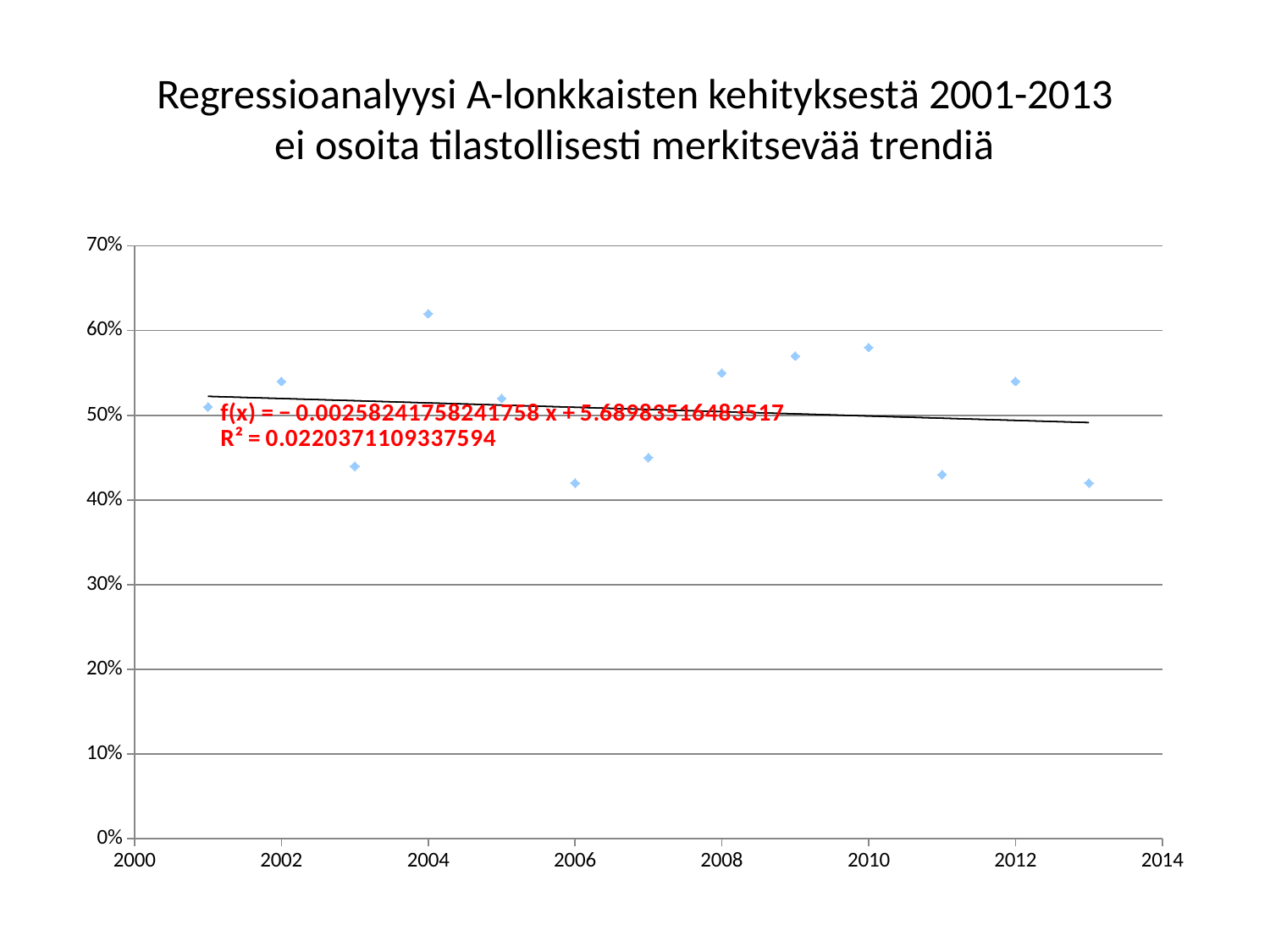

# Regressioanalyysi A-lonkkaisten kehityksestä 2001-2013 ei osoita tilastollisesti merkitsevää trendiä

### Chart

| Category |  |
|---|---|